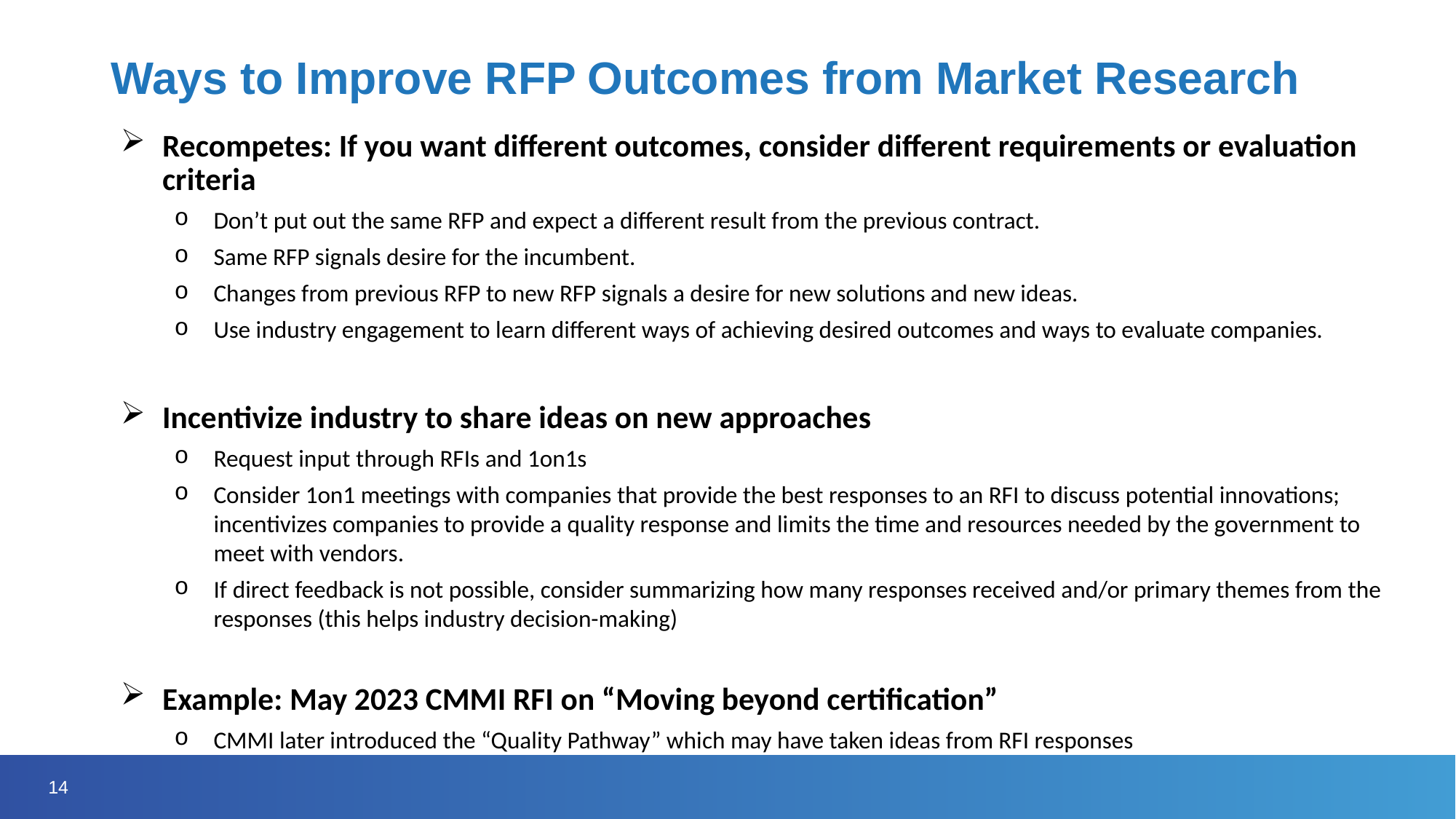

# Ways to Improve RFP Outcomes from Market Research
Recompetes: If you want different outcomes, consider different requirements or evaluation criteria
Don’t put out the same RFP and expect a different result from the previous contract.
Same RFP signals desire for the incumbent.
Changes from previous RFP to new RFP signals a desire for new solutions and new ideas.
Use industry engagement to learn different ways of achieving desired outcomes and ways to evaluate companies.

Incentivize industry to share ideas on new approaches
Request input through RFIs and 1on1s
Consider 1on1 meetings with companies that provide the best responses to an RFI to discuss potential innovations; incentivizes companies to provide a quality response and limits the time and resources needed by the government to meet with vendors.
If direct feedback is not possible, consider summarizing how many responses received and/or primary themes from the responses (this helps industry decision-making)

Example: May 2023 CMMI RFI on “Moving beyond certification”
CMMI later introduced the “Quality Pathway” which may have taken ideas from RFI responses

14